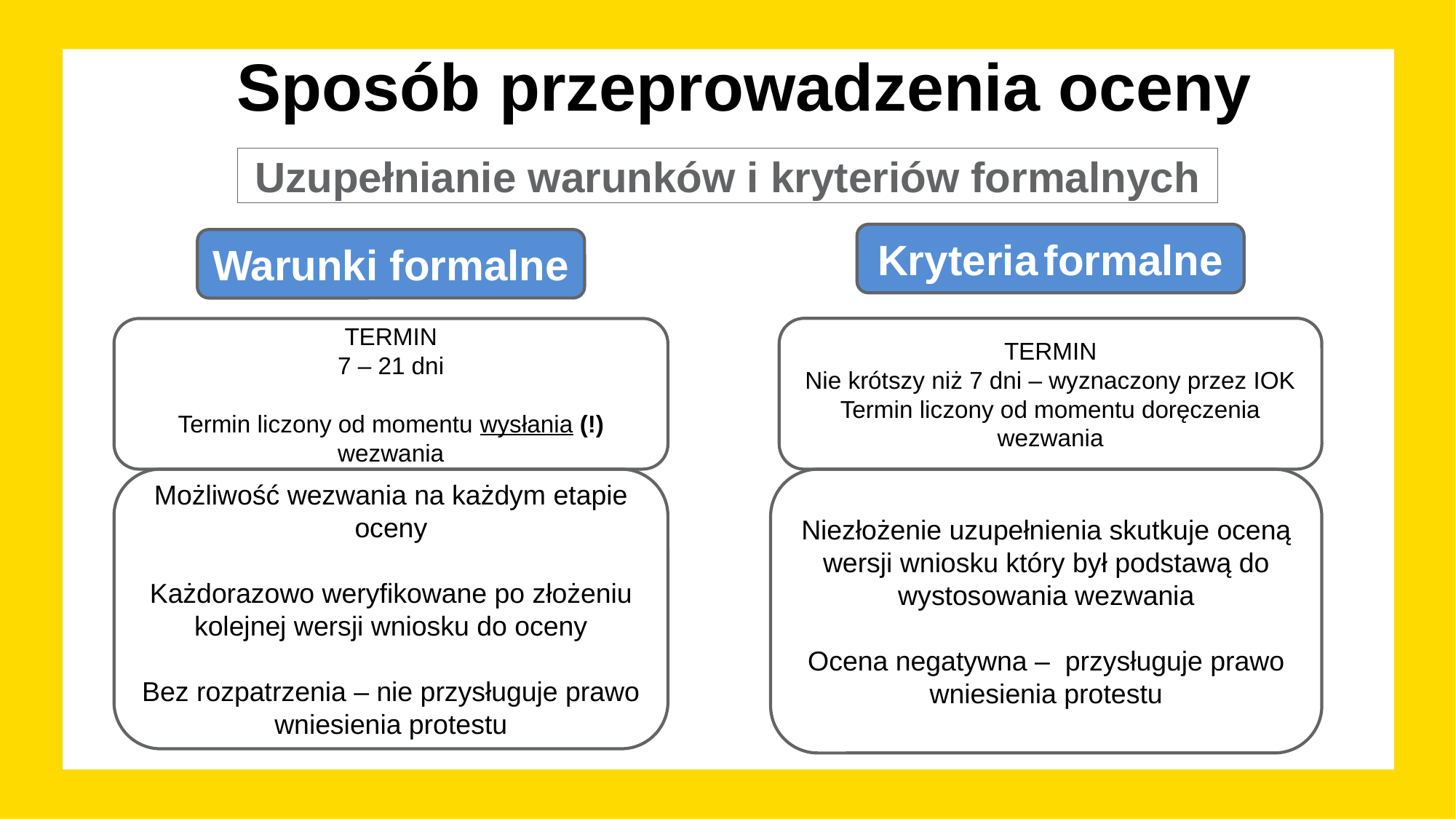

Sposób przeprowadzenia oceny
# Uzupełnianie warunków i kryteriów formalnych
Kryteria formalne
Warunki formalne
TERMIN
Nie krótszy niż 7 dni – wyznaczony przez IOK
Termin liczony od momentu doręczenia wezwania
TERMIN
7 – 21 dni

Termin liczony od momentu wysłania (!) wezwania
Możliwość wezwania na każdym etapie oceny

Każdorazowo weryfikowane po złożeniu kolejnej wersji wniosku do oceny

Bez rozpatrzenia – nie przysługuje prawo wniesienia protestu
Niezłożenie uzupełnienia skutkuje oceną wersji wniosku który był podstawą do wystosowania wezwania

Ocena negatywna –  przysługuje prawo wniesienia protestu